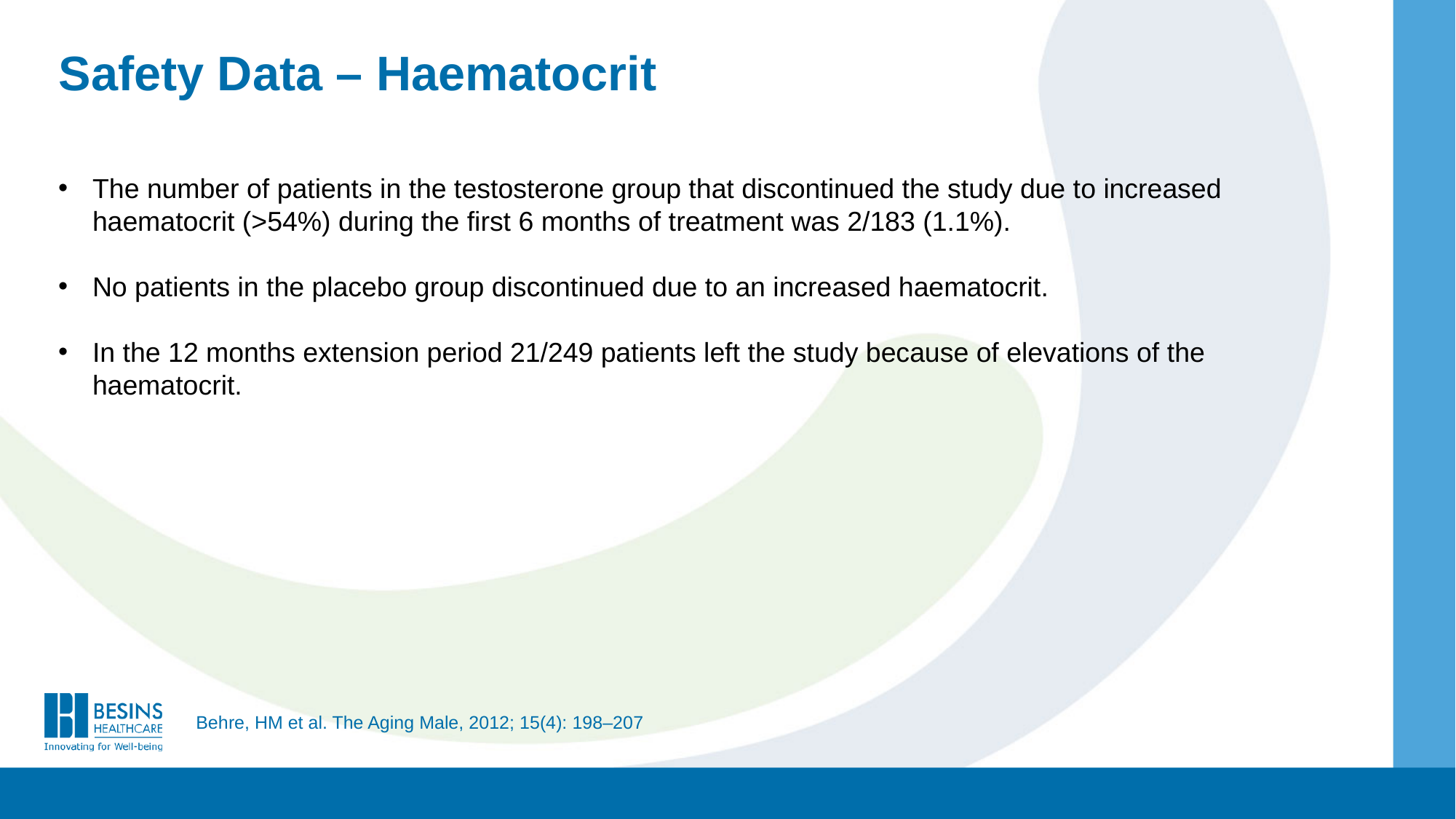

Safety Data – Haematocrit
The number of patients in the testosterone group that discontinued the study due to increased haematocrit (>54%) during the first 6 months of treatment was 2/183 (1.1%).

No patients in the placebo group discontinued due to an increased haematocrit.

In the 12 months extension period 21/249 patients left the study because of elevations of the haematocrit.
Behre, HM et al. The Aging Male, 2012; 15(4): 198–207